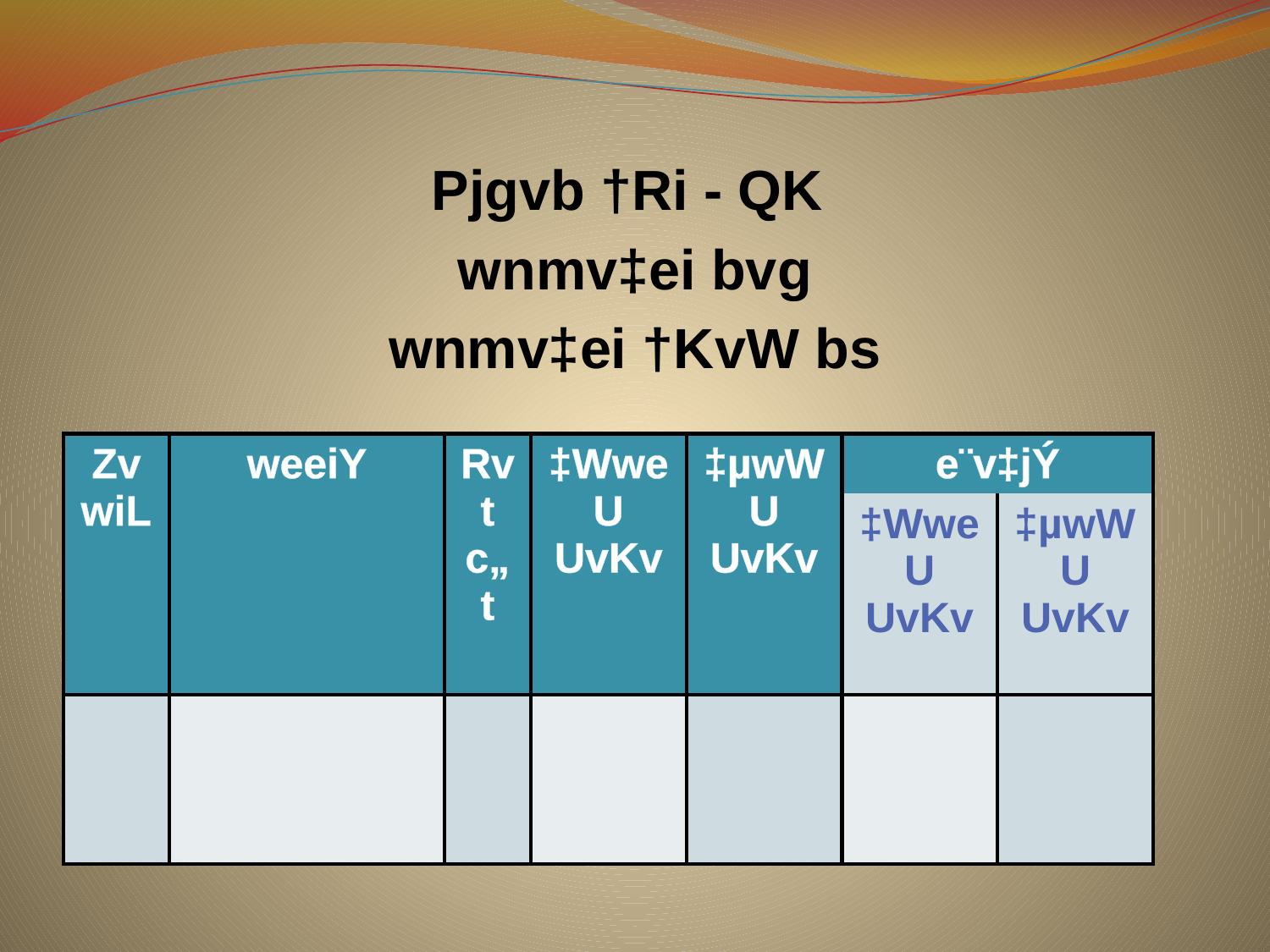

Pjgvb †Ri - QK
wnmv‡ei bvg
wnmv‡ei †KvW bs

| ZvwiL | weeiY | Rv t c„ t | ‡WweU UvKv | ‡µwWU UvKv | e¨v‡jÝ |  |
| --- | --- | --- | --- | --- | --- | --- |
|  |  |  |  |  | ‡WweU UvKv | ‡µwWU UvKv |
|  |  |  |  |  |  |  |